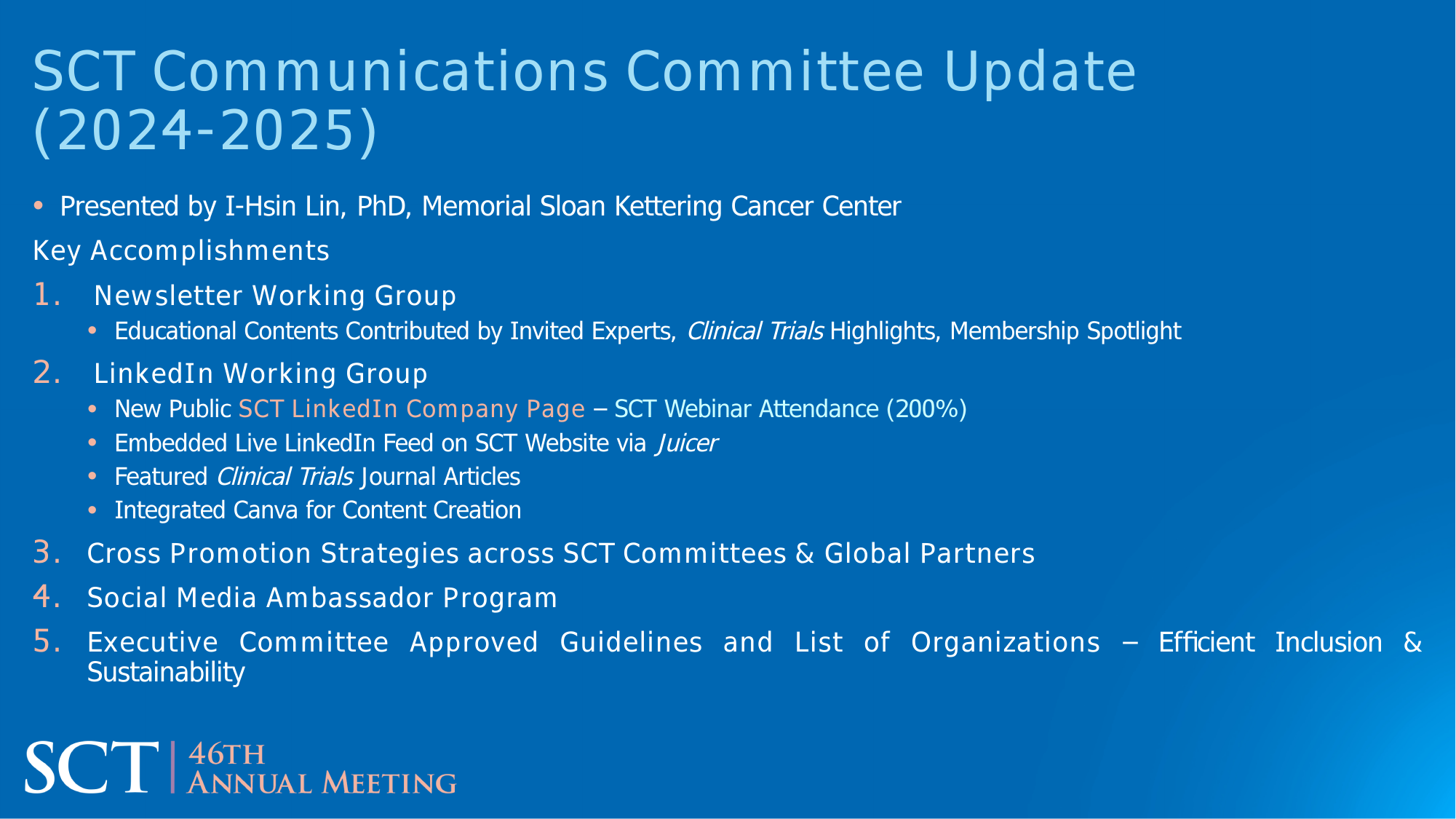

# SCT Communications Committee Update (2024-2025)
Presented by I-Hsin Lin, PhD, Memorial Sloan Kettering Cancer Center
Key Accomplishments
Newsletter Working Group
Educational Contents Contributed by Invited Experts, Clinical Trials Highlights, Membership Spotlight
LinkedIn Working Group
New Public SCT LinkedIn Company Page – SCT Webinar Attendance (200%)
Embedded Live LinkedIn Feed on SCT Website via Juicer
Featured Clinical Trials Journal Articles
Integrated Canva for Content Creation
Cross Promotion Strategies across SCT Committees & Global Partners
Social Media Ambassador Program
Executive Committee Approved Guidelines and List of Organizations – Efficient Inclusion & Sustainability